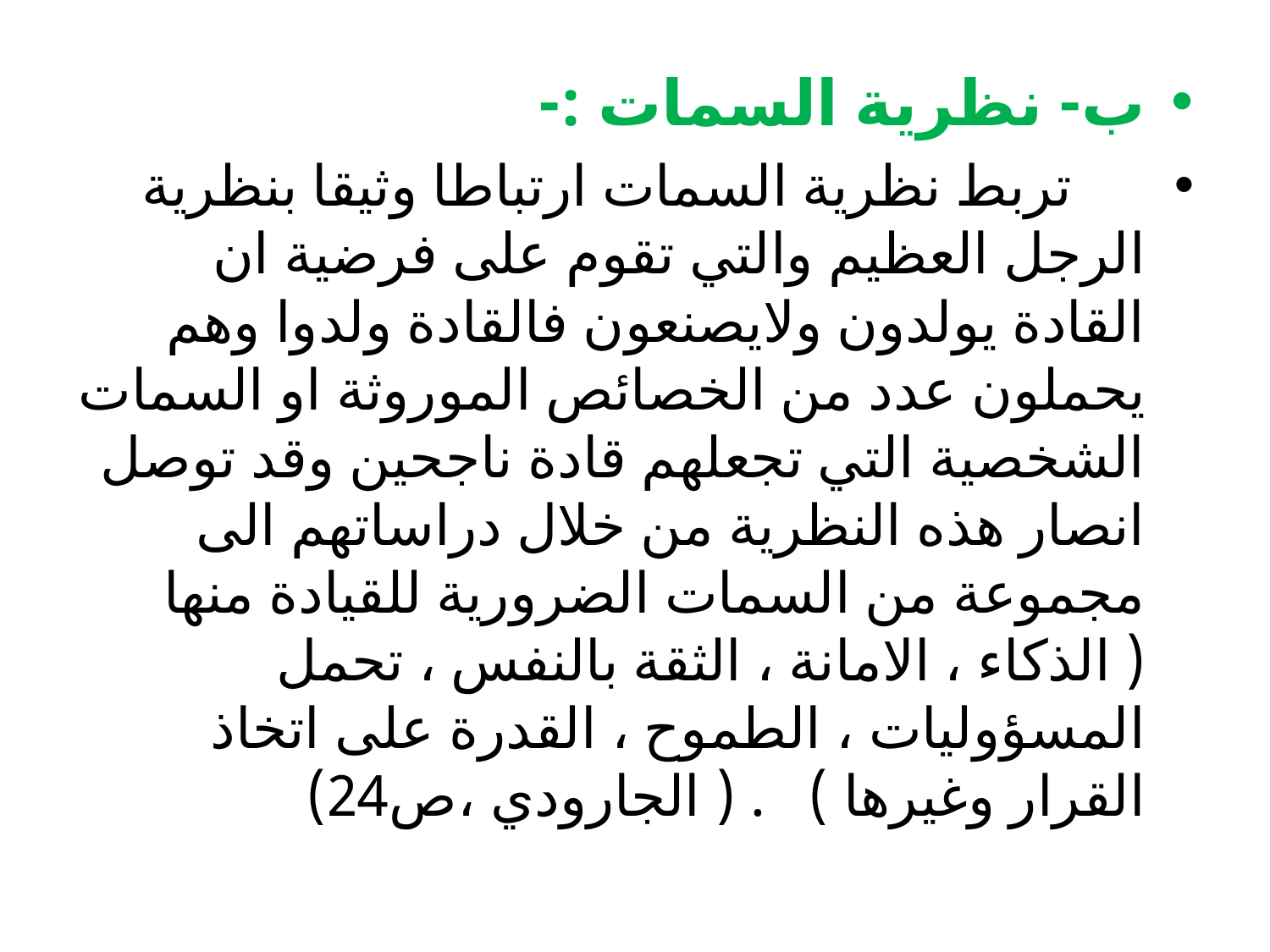

ب- نظرية السمات :-
     تربط نظرية السمات ارتباطا وثيقا بنظرية الرجل العظيم والتي تقوم على فرضية ان القادة يولدون ولايصنعون فالقادة ولدوا وهم يحملون عدد من الخصائص الموروثة او السمات الشخصية التي تجعلهم قادة ناجحين وقد توصل انصار هذه النظرية من خلال دراساتهم الى مجموعة من السمات الضرورية للقيادة منها ( الذكاء ، الامانة ، الثقة بالنفس ، تحمل المسؤوليات ، الطموح ، القدرة على اتخاذ القرار وغيرها )   . ( الجارودي ،ص24)